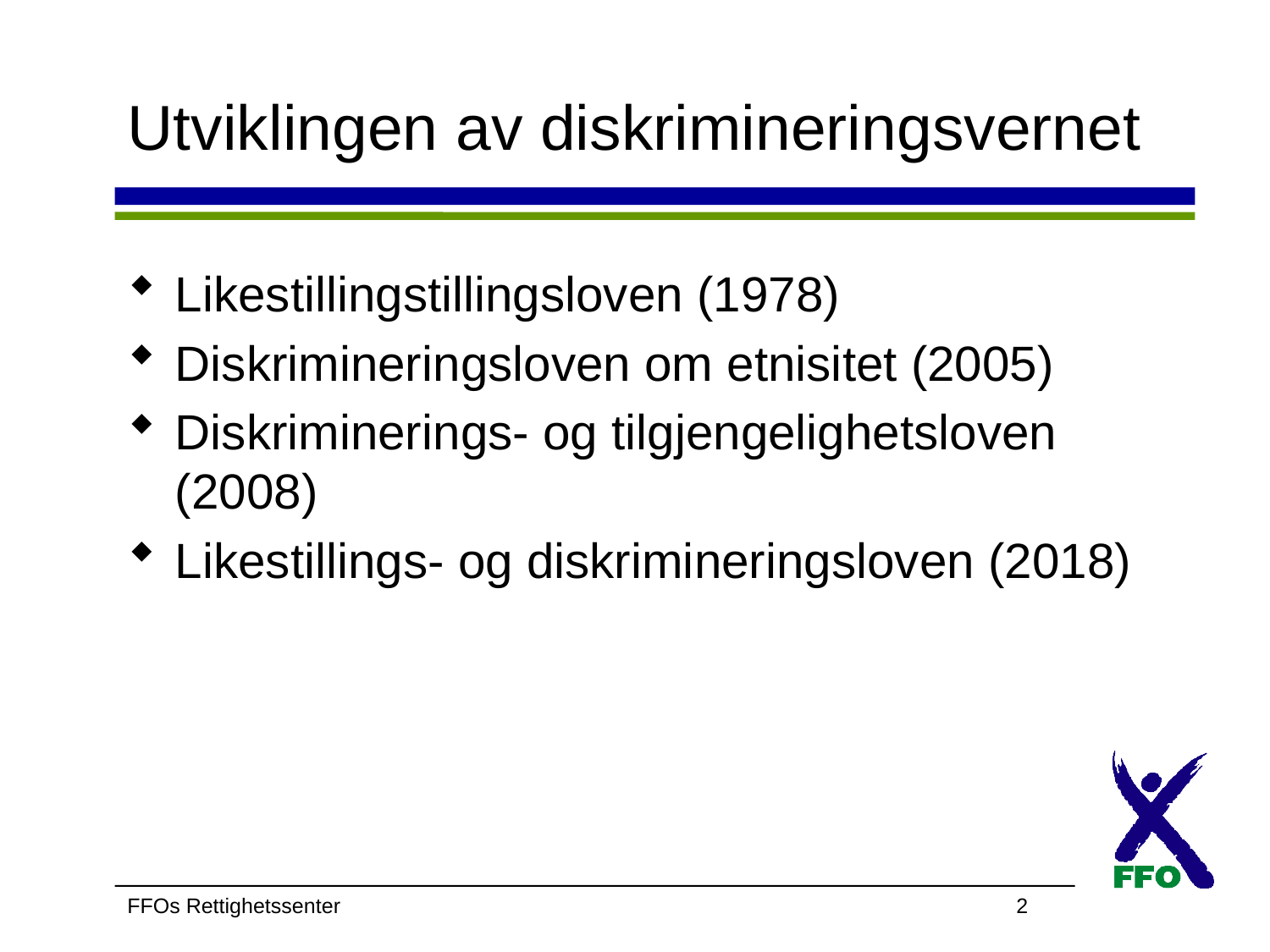

# Utviklingen av diskrimineringsvernet
Likestillingstillingsloven (1978)
Diskrimineringsloven om etnisitet (2005)
Diskriminerings- og tilgjengelighetsloven (2008)
Likestillings- og diskrimineringsloven (2018)